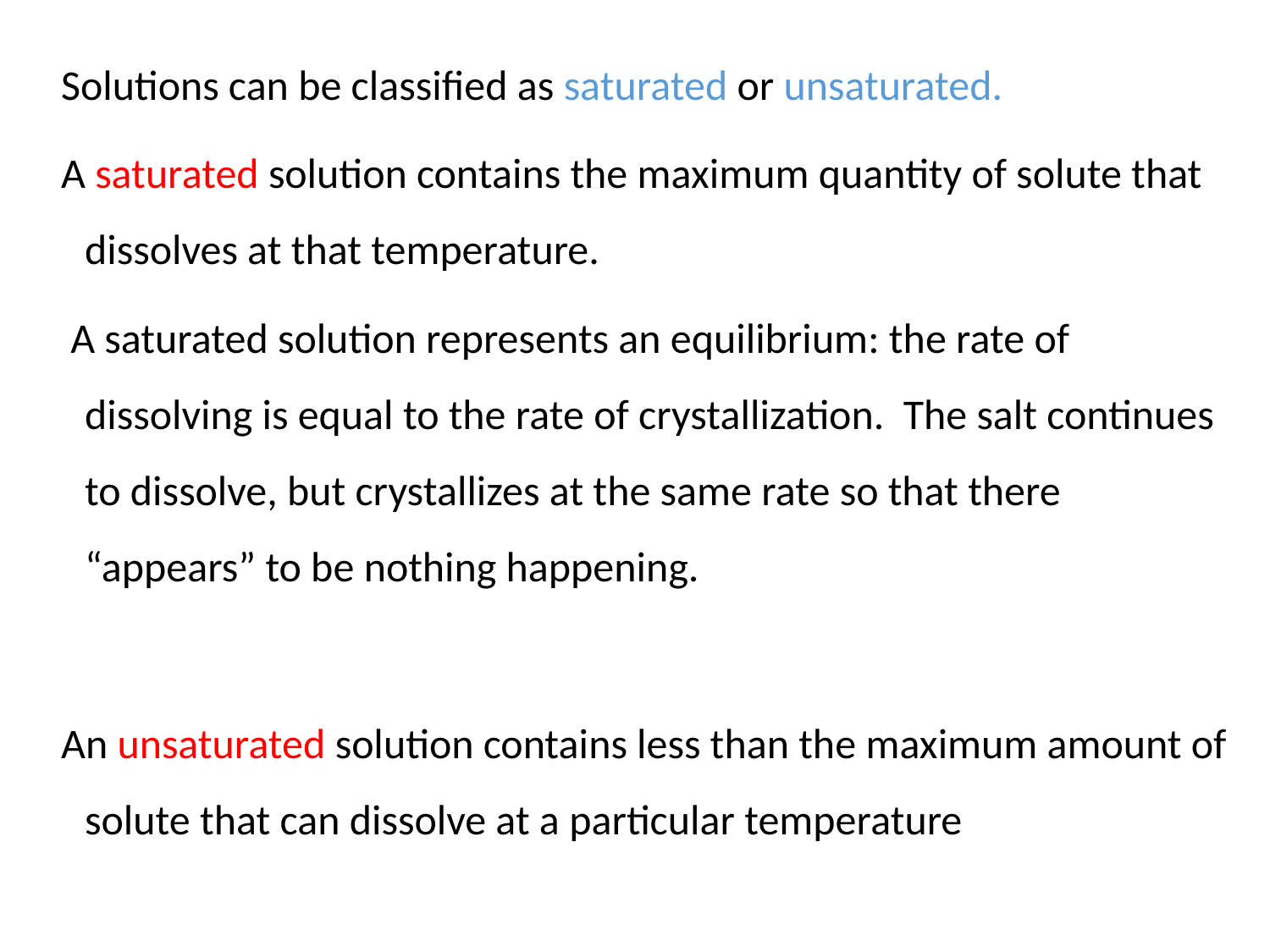

Solutions can be classified as saturated or unsaturated.
A saturated solution contains the maximum quantity of solute that dissolves at that temperature.
 A saturated solution represents an equilibrium: the rate of dissolving is equal to the rate of crystallization.  The salt continues to dissolve, but crystallizes at the same rate so that there “appears” to be nothing happening.

An unsaturated solution contains less than the maximum amount of solute that can dissolve at a particular temperature